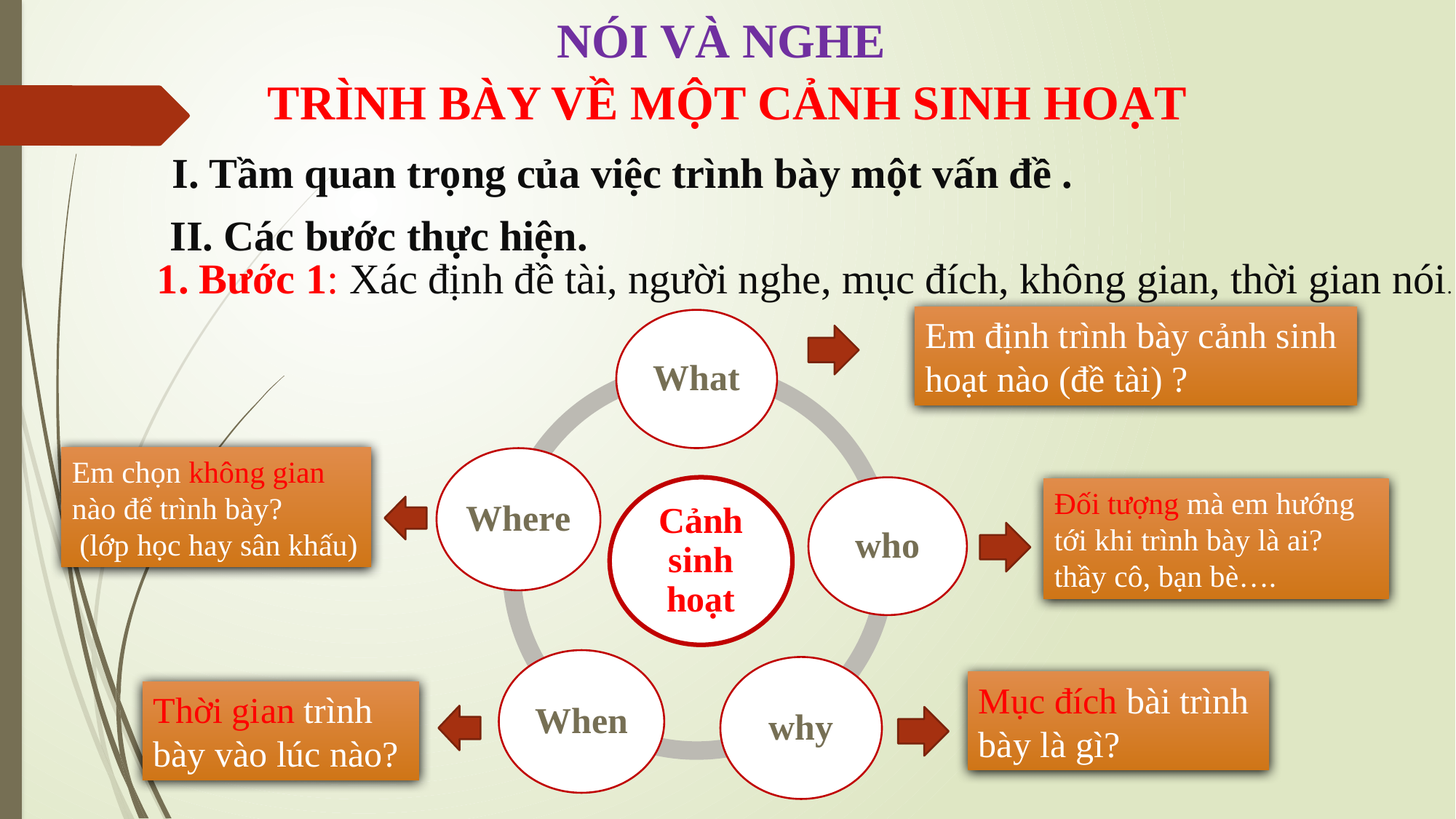

NÓI VÀ NGHE
TRÌNH BÀY VỀ MỘT CẢNH SINH HOẠT
I. Tầm quan trọng của việc trình bày một vấn đề .
II. Các bước thực hiện.
1. Bước 1: Xác định đề tài, người nghe, mục đích, không gian, thời gian nói.
Em định trình bày cảnh sinh
hoạt nào (đề tài) ?
What

Where
Cảnh sinh hoạt
who
When
why

Em chọn không gian nào để trình bày?
 (lớp học hay sân khấu)
Đối tượng mà em hướng
tới khi trình bày là ai?
thầy cô, bạn bè….

Mục đích bài trình
bày là gì?
Thời gian trình
bày vào lúc nào?